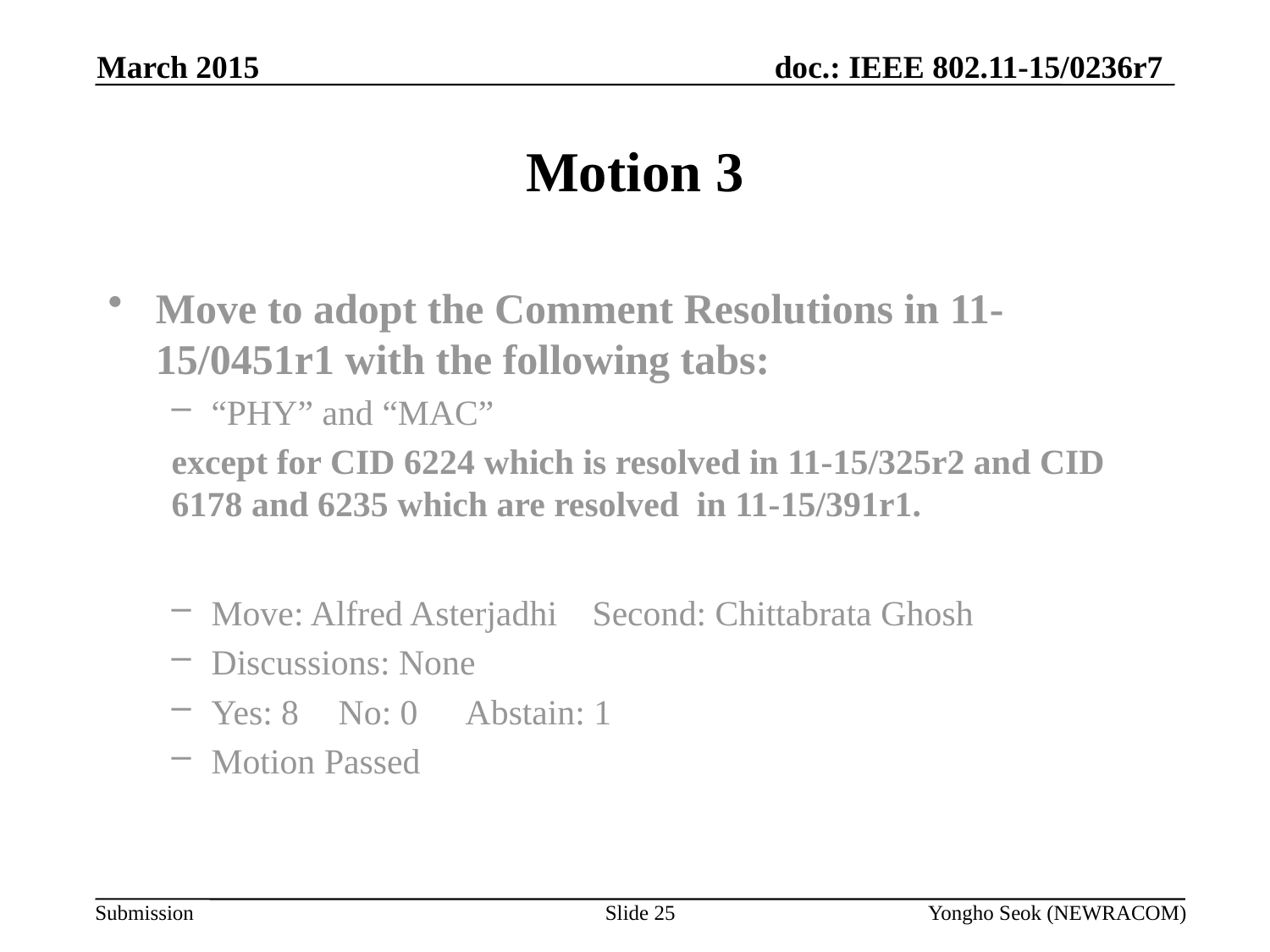

March 2015
# Motion 3
Move to adopt the Comment Resolutions in 11-15/0451r1 with the following tabs:
“PHY” and “MAC”
except for CID 6224 which is resolved in 11-15/325r2 and CID 6178 and 6235 which are resolved  in 11-15/391r1.

Move: Alfred Asterjadhi	Second: Chittabrata Ghosh
Discussions: None
Yes: 8 	No: 0 	Abstain: 1
Motion Passed

Slide 25
Yongho Seok (NEWRACOM)